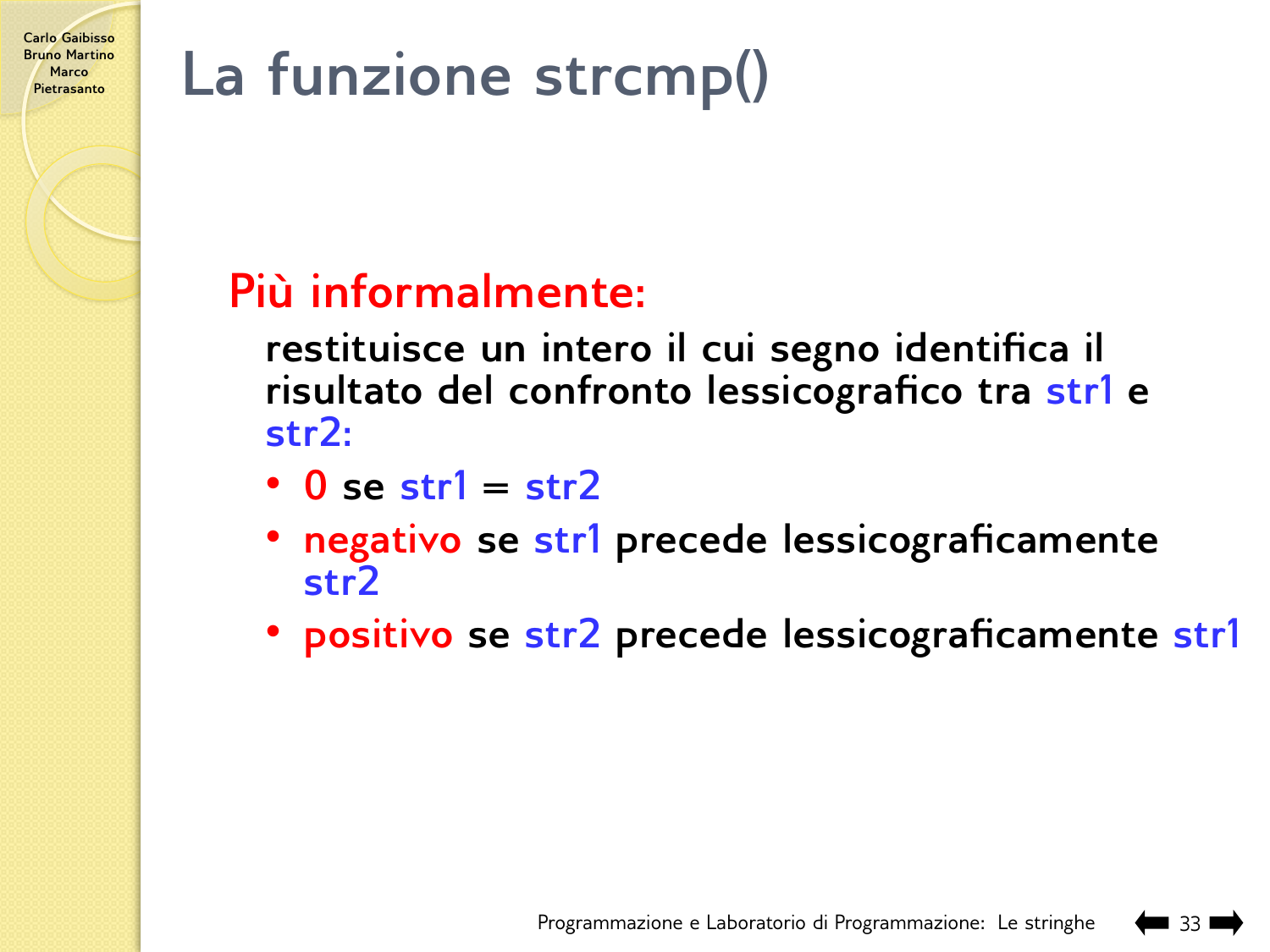

# La funzione strcmp()
Più informalmente:
restituisce un intero il cui segno identifica il risultato del confronto lessicografico tra str1 e str2:
0 se str1 = str2
negativo se str1 precede lessicograficamente str2
positivo se str2 precede lessicograficamente str1

Programmazione e Laboratorio di Programmazione:  Le stringhe
33